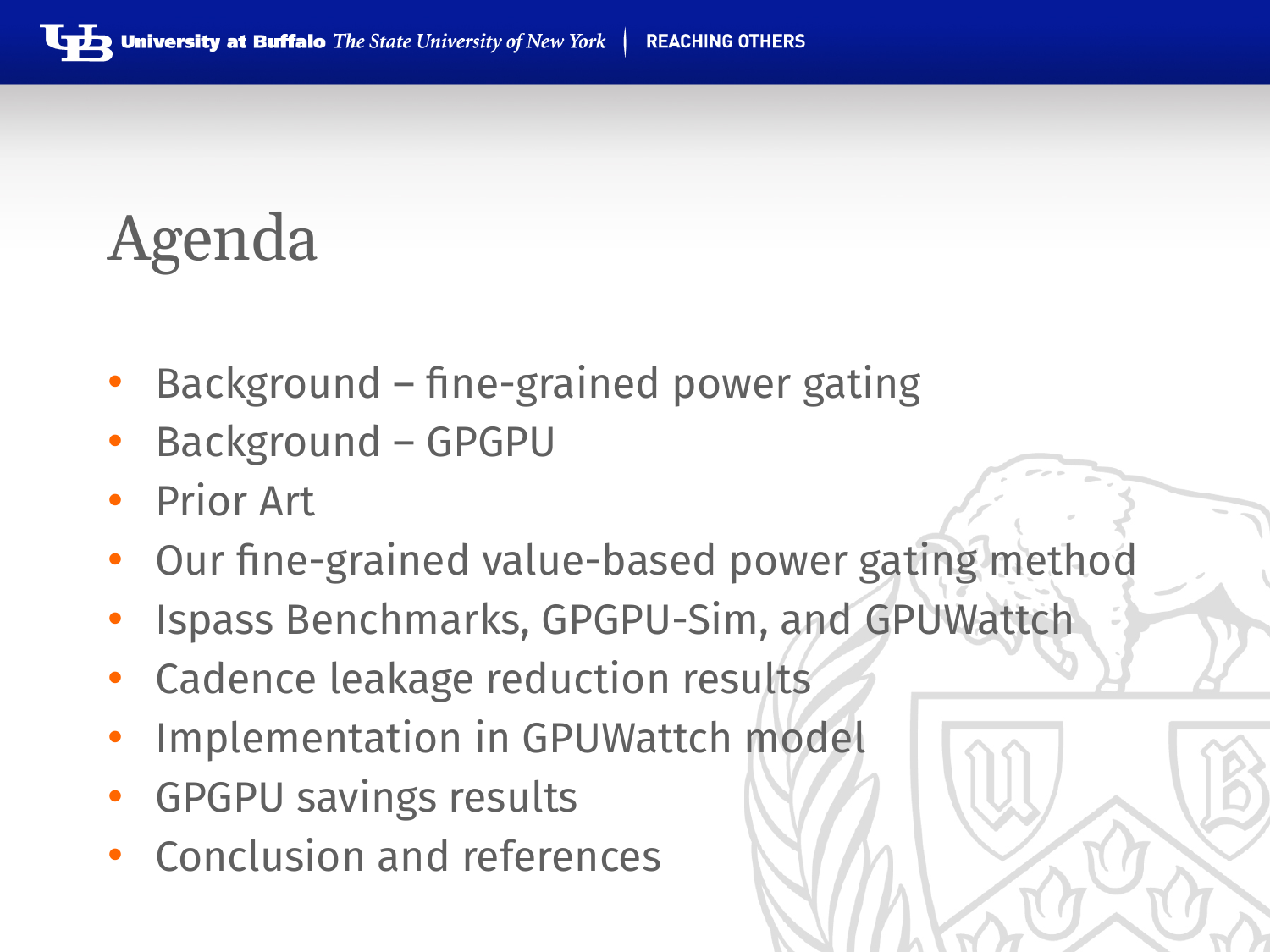

# Agenda
Background – fine-grained power gating
Background – GPGPU
Prior Art
Our fine-grained value-based power gating method
Ispass Benchmarks, GPGPU-Sim, and GPUWattch
Cadence leakage reduction results
Implementation in GPUWattch model
GPGPU savings results
Conclusion and references